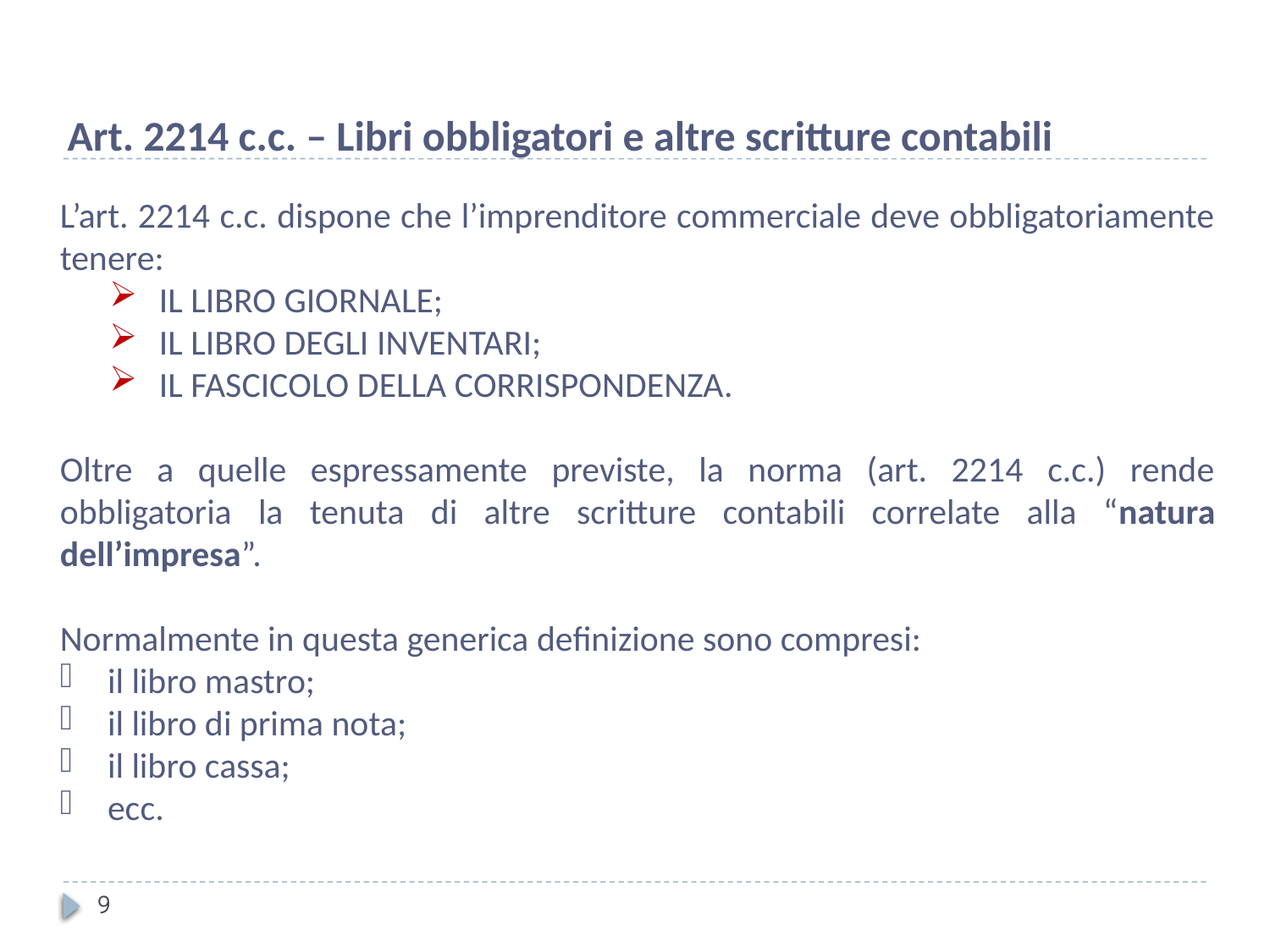

Art. 2214 c.c. – Libri obbligatori e altre scritture contabili
L’art. 2214 c.c. dispone che l’imprenditore commerciale deve obbligatoriamente tenere:
IL LIBRO GIORNALE;
IL LIBRO DEGLI INVENTARI;
IL FASCICOLO DELLA CORRISPONDENZA.

Oltre a quelle espressamente previste, la norma (art. 2214 c.c.) rende obbligatoria la tenuta di altre scritture contabili correlate alla “natura dell’impresa”.

Normalmente in questa generica definizione sono compresi:
il libro mastro;
il libro di prima nota;
il libro cassa;
ecc.
9